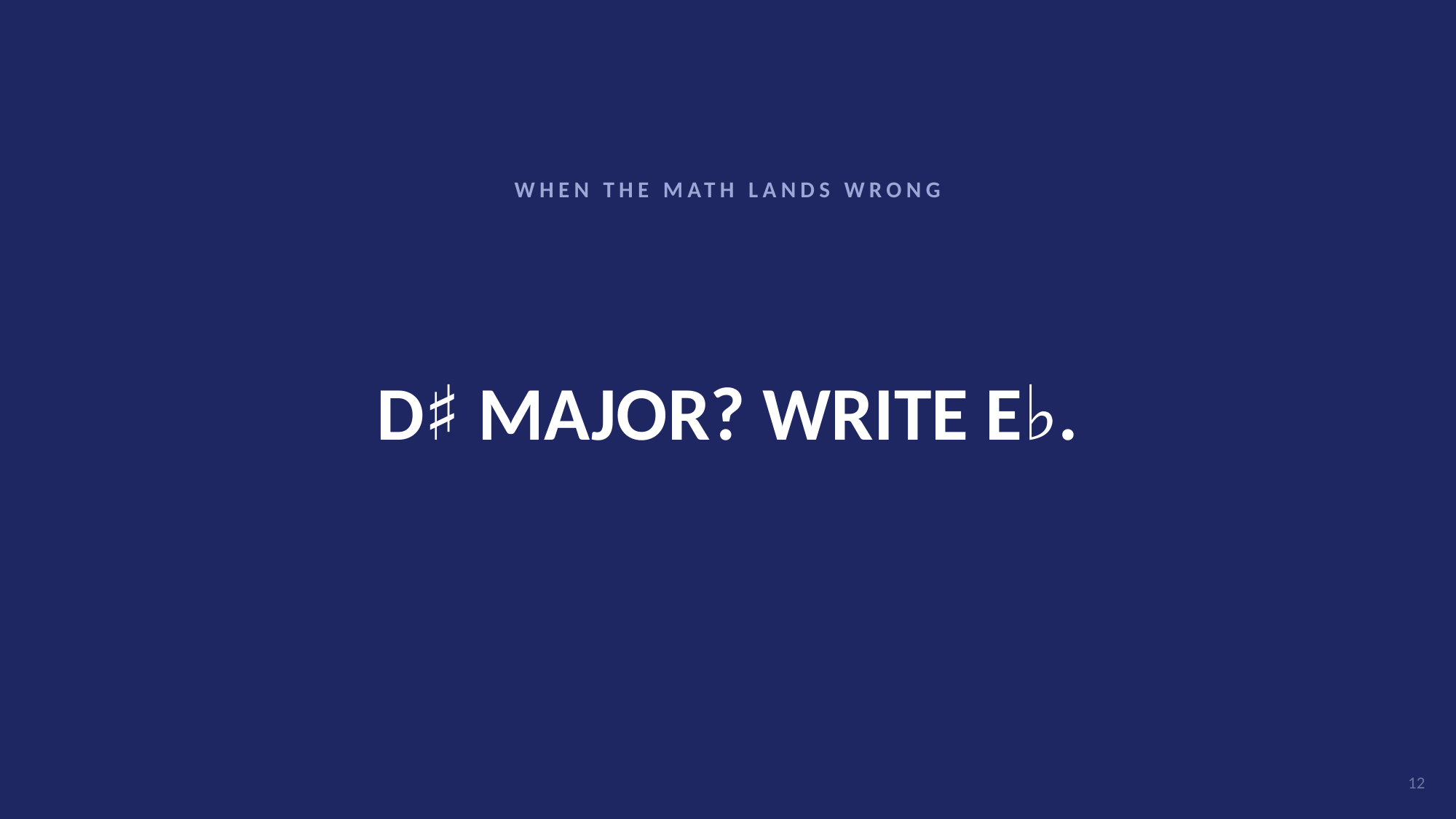

WHEN THE MATH LANDS WRONG
# D♯ MAJOR? WRITE E♭.
12